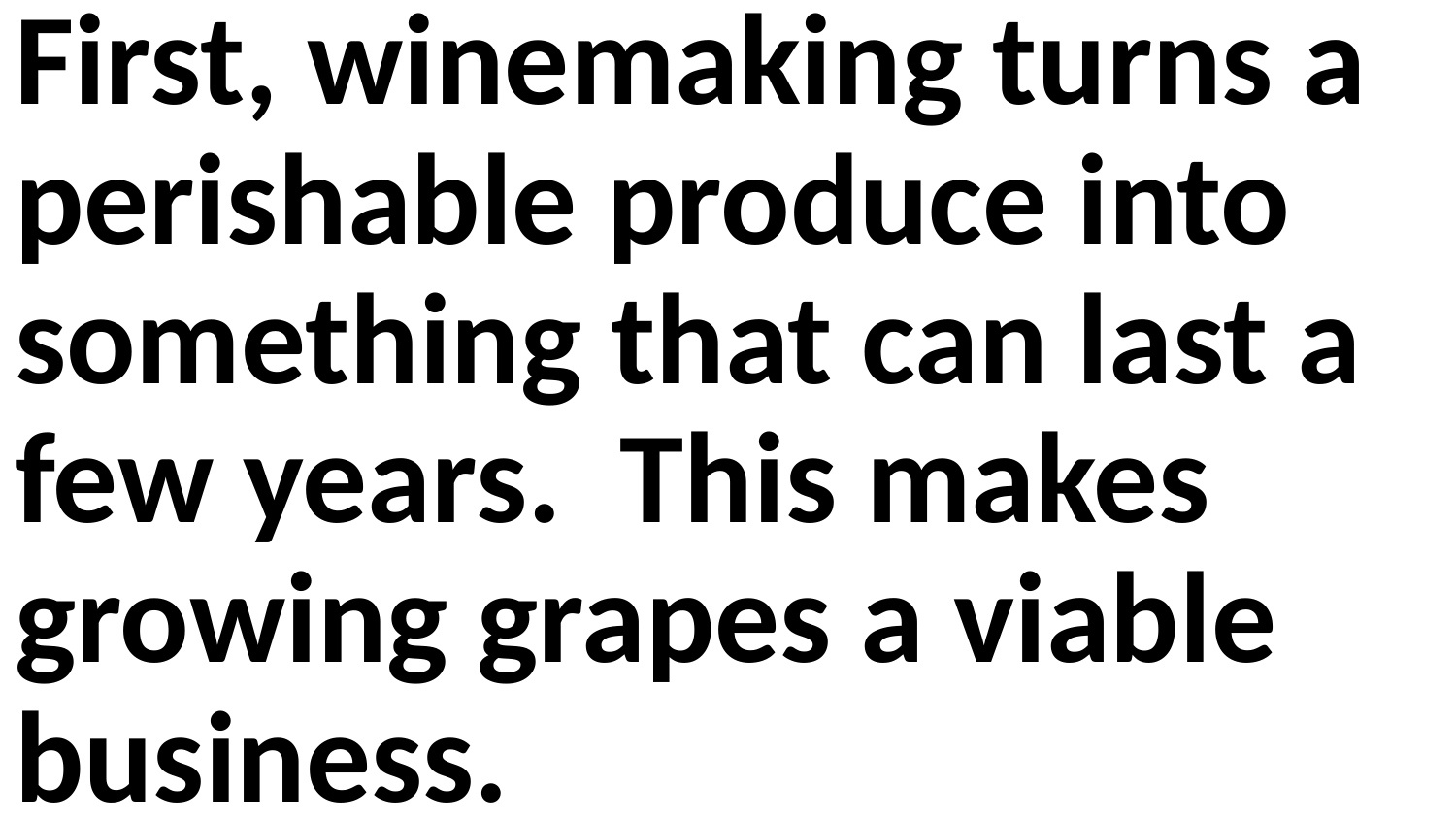

First, winemaking turns a perishable produce into something that can last a few years.  This makes growing grapes a viable business.